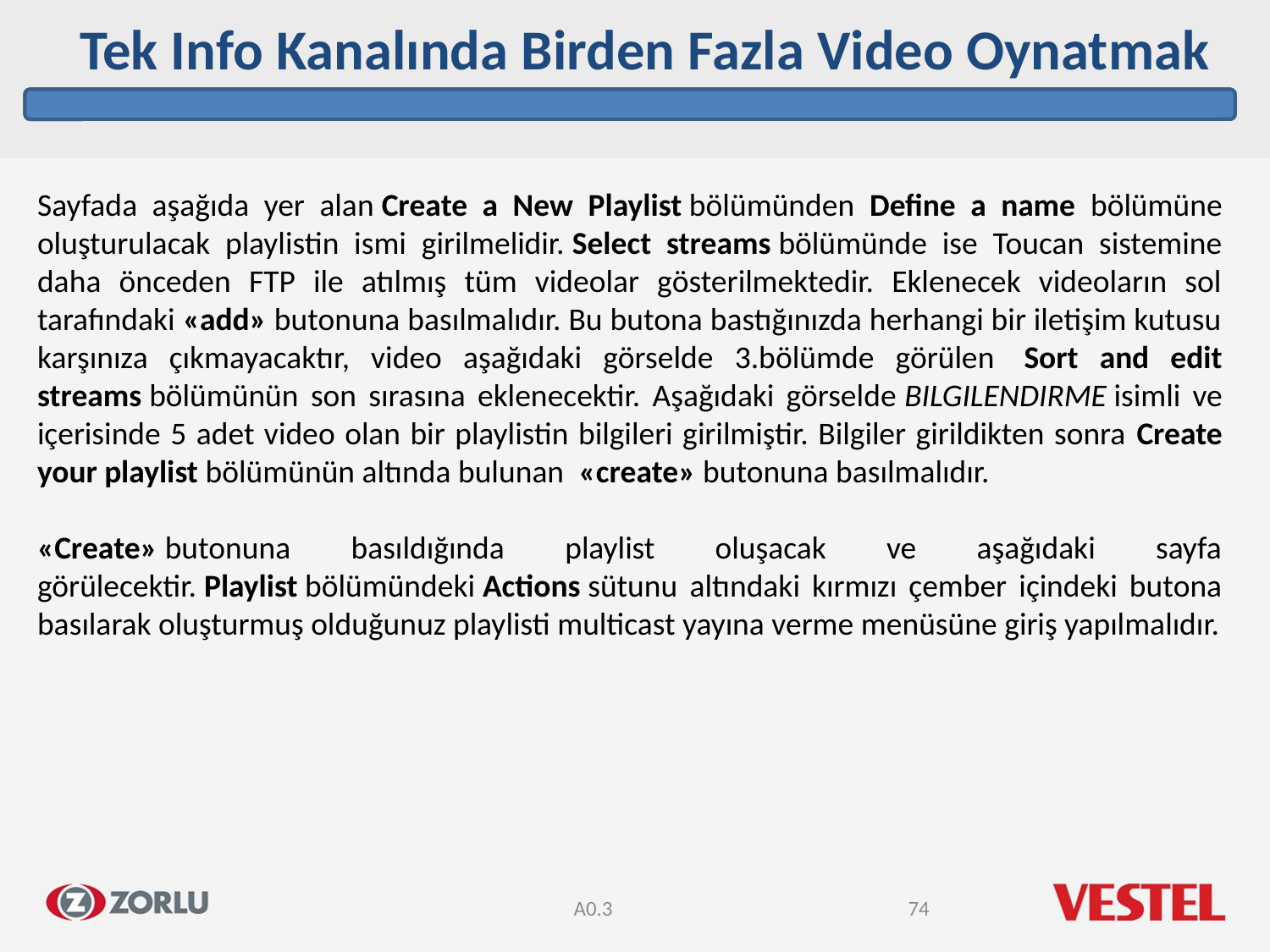

Tek Info Kanalında Birden Fazla Video Oynatmak

Sayfada aşağıda yer alan Create a New Playlist bölümünden Define a name bölümüne oluşturulacak playlistin ismi girilmelidir. Select streams bölümünde ise Toucan sistemine daha önceden FTP ile atılmış tüm videolar gösterilmektedir. Eklenecek videoların sol tarafındaki «add» butonuna basılmalıdır. Bu butona bastığınızda herhangi bir iletişim kutusu karşınıza çıkmayacaktır, video aşağıdaki görselde 3.bölümde görülen  Sort and edit streams bölümünün son sırasına eklenecektir. Aşağıdaki görselde BILGILENDIRME isimli ve içerisinde 5 adet video olan bir playlistin bilgileri girilmiştir. Bilgiler girildikten sonra Create your playlist bölümünün altında bulunan  «create» butonuna basılmalıdır.

«Create» butonuna basıldığında playlist oluşacak ve aşağıdaki sayfa görülecektir. Playlist bölümündeki Actions sütunu altındaki kırmızı çember içindeki butona basılarak oluşturmuş olduğunuz playlisti multicast yayına verme menüsüne giriş yapılmalıdır.

A0.3
74